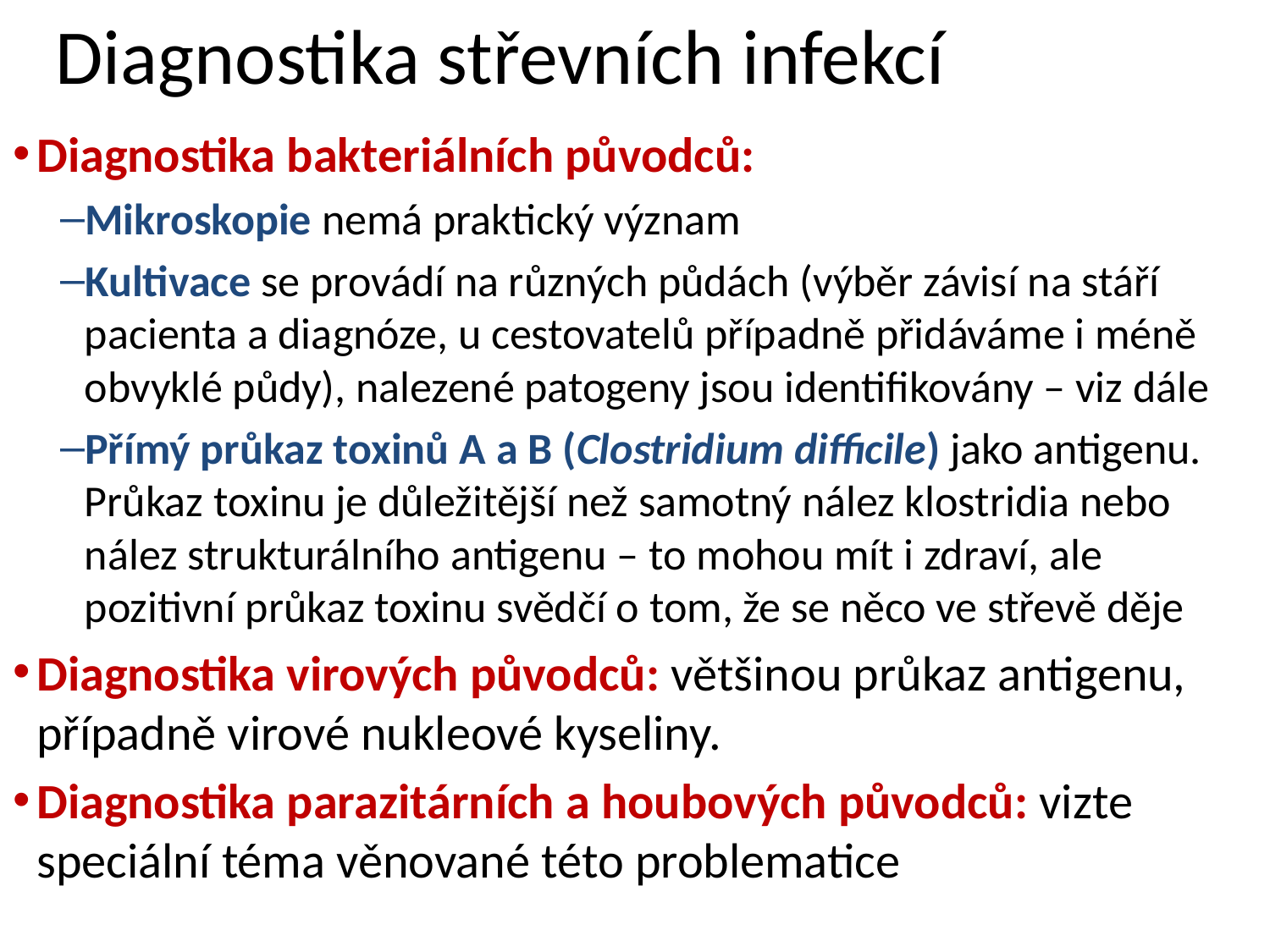

# Diagnostika střevních infekcí
Diagnostika bakteriálních původců:
Mikroskopie nemá praktický význam
Kultivace se provádí na různých půdách (výběr závisí na stáří pacienta a diagnóze, u cestovatelů případně přidáváme i méně obvyklé půdy), nalezené patogeny jsou identifikovány – viz dále
Přímý průkaz toxinů A a B (Clostridium difficile) jako antigenu. Průkaz toxinu je důležitější než samotný nález klostridia nebo nález strukturálního antigenu – to mohou mít i zdraví, ale pozitivní průkaz toxinu svědčí o tom, že se něco ve střevě děje
Diagnostika virových původců: většinou průkaz antigenu, případně virové nukleové kyseliny.
Diagnostika parazitárních a houbových původců: vizte speciální téma věnované této problematice